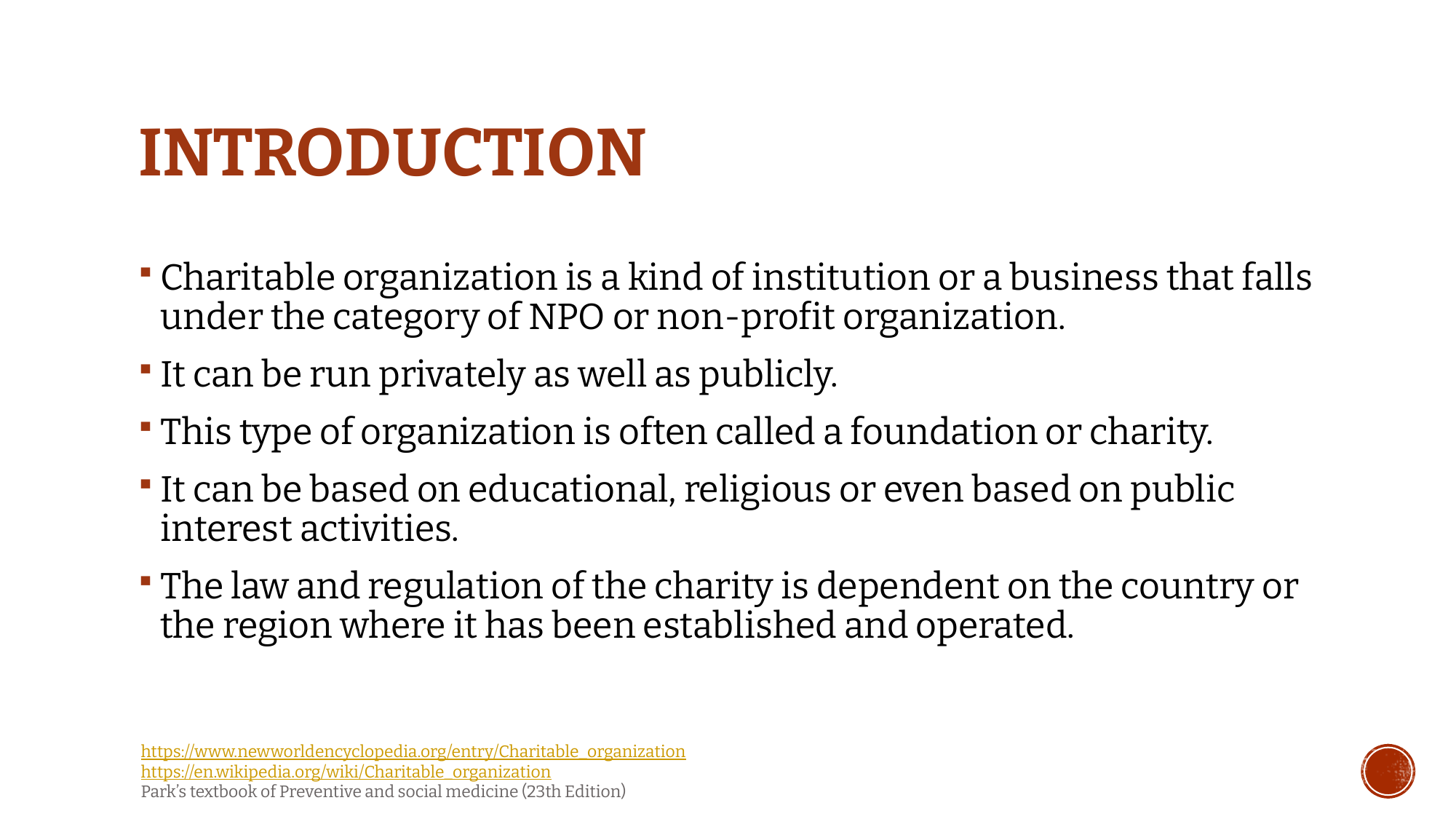

# INTRODUCTION
Charitable organization is a kind of institution or a business that falls under the category of NPO or non-profit organization.
It can be run privately as well as publicly.
This type of organization is often called a foundation or charity.
It can be based on educational, religious or even based on public interest activities.
The law and regulation of the charity is dependent on the country or the region where it has been established and operated.
https://www.newworldencyclopedia.org/entry/Charitable_organization
https://en.wikipedia.org/wiki/Charitable_organization
Park’s textbook of Preventive and social medicine (23th Edition)Preventive